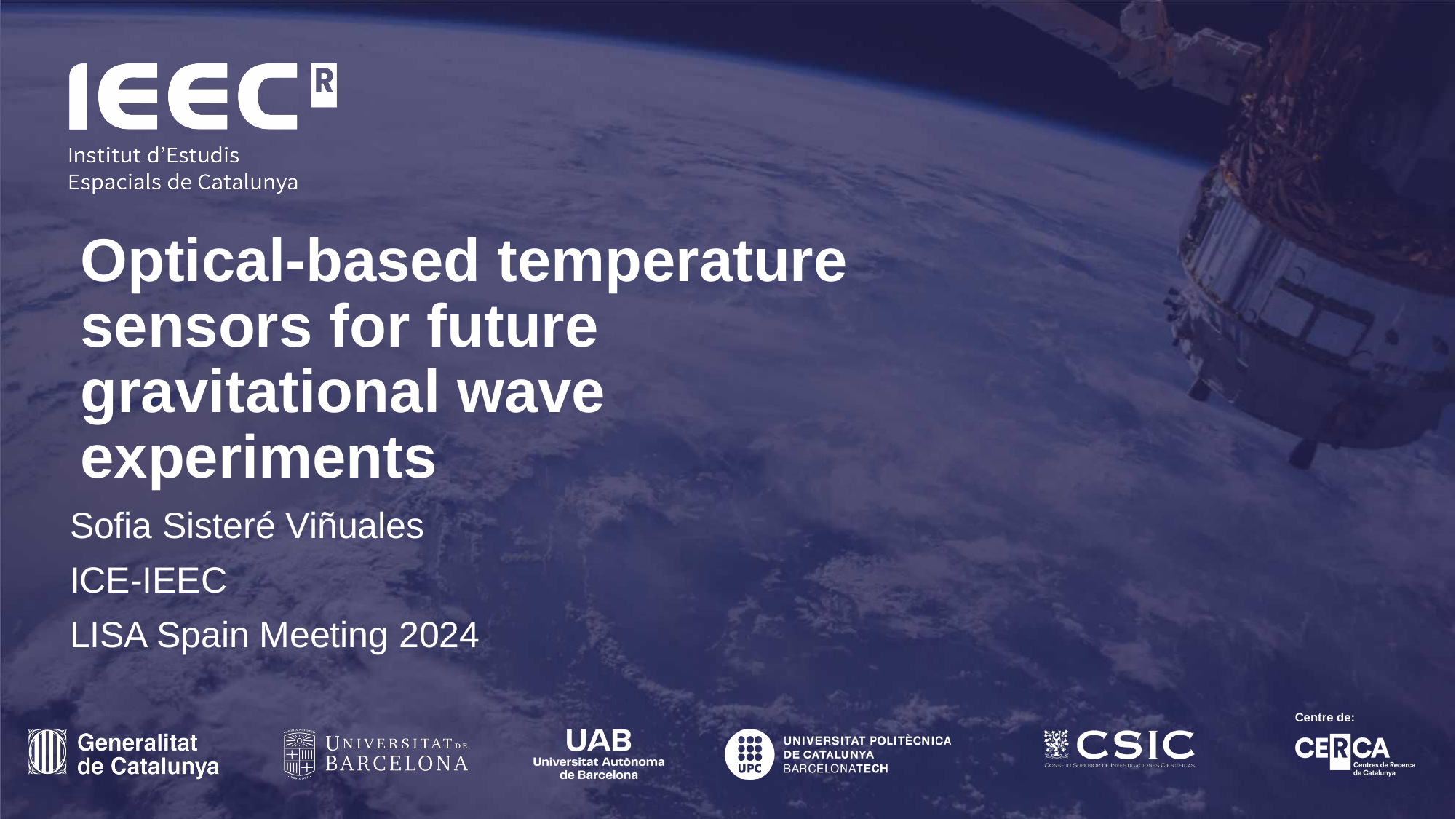

# Optical-based temperature sensors for future gravitational wave experiments
Sofia Sisteré Viñuales
ICE-IEEC
LISA Spain Meeting 2024